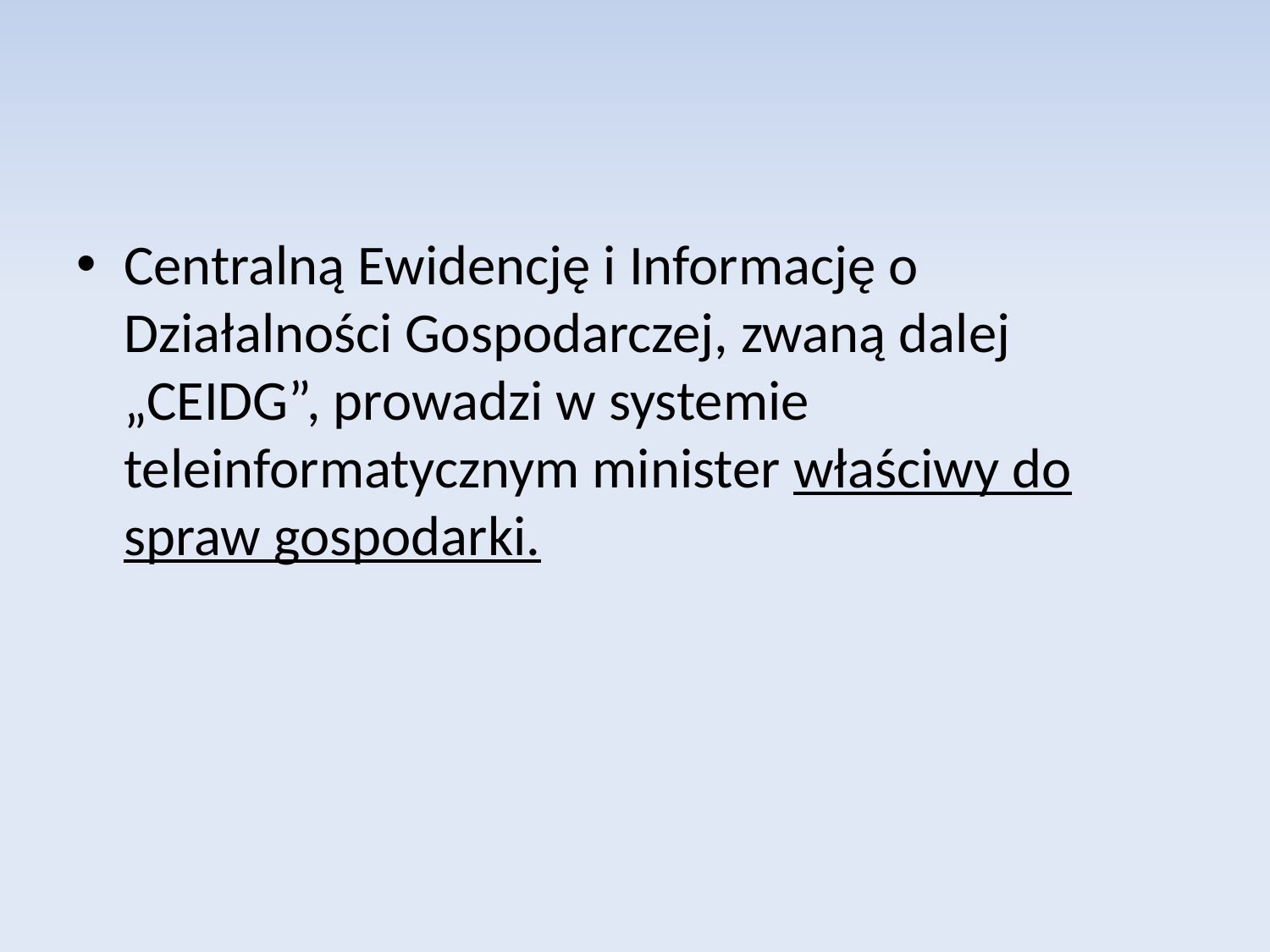

Centralną Ewidencję i Informację o Działalności Gospodarczej, zwaną dalej „CEIDG”, prowadzi w systemie teleinformatycznym minister właściwy do spraw gospodarki.